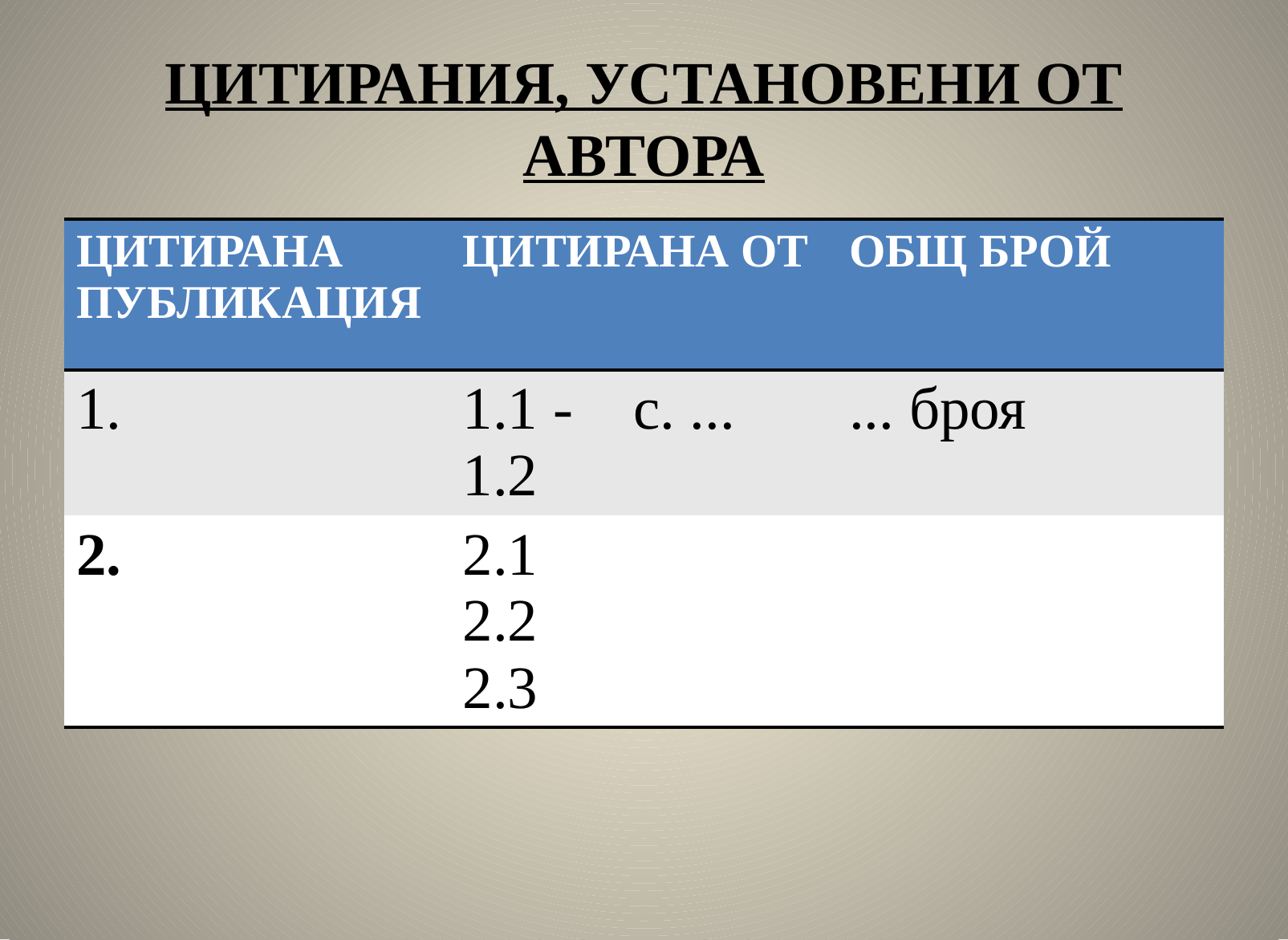

# ЦИТИРАНИЯ, УСТАНОВЕНИ ОТ АВТОРА
| ЦИТИРАНА ПУБЛИКАЦИЯ | ЦИТИРАНА ОТ | ОБЩ БРОЙ |
| --- | --- | --- |
| 1. | 1.1 - с. ... 1.2 | ... броя |
| 2. | 2.1 2.2 2.3 |  |